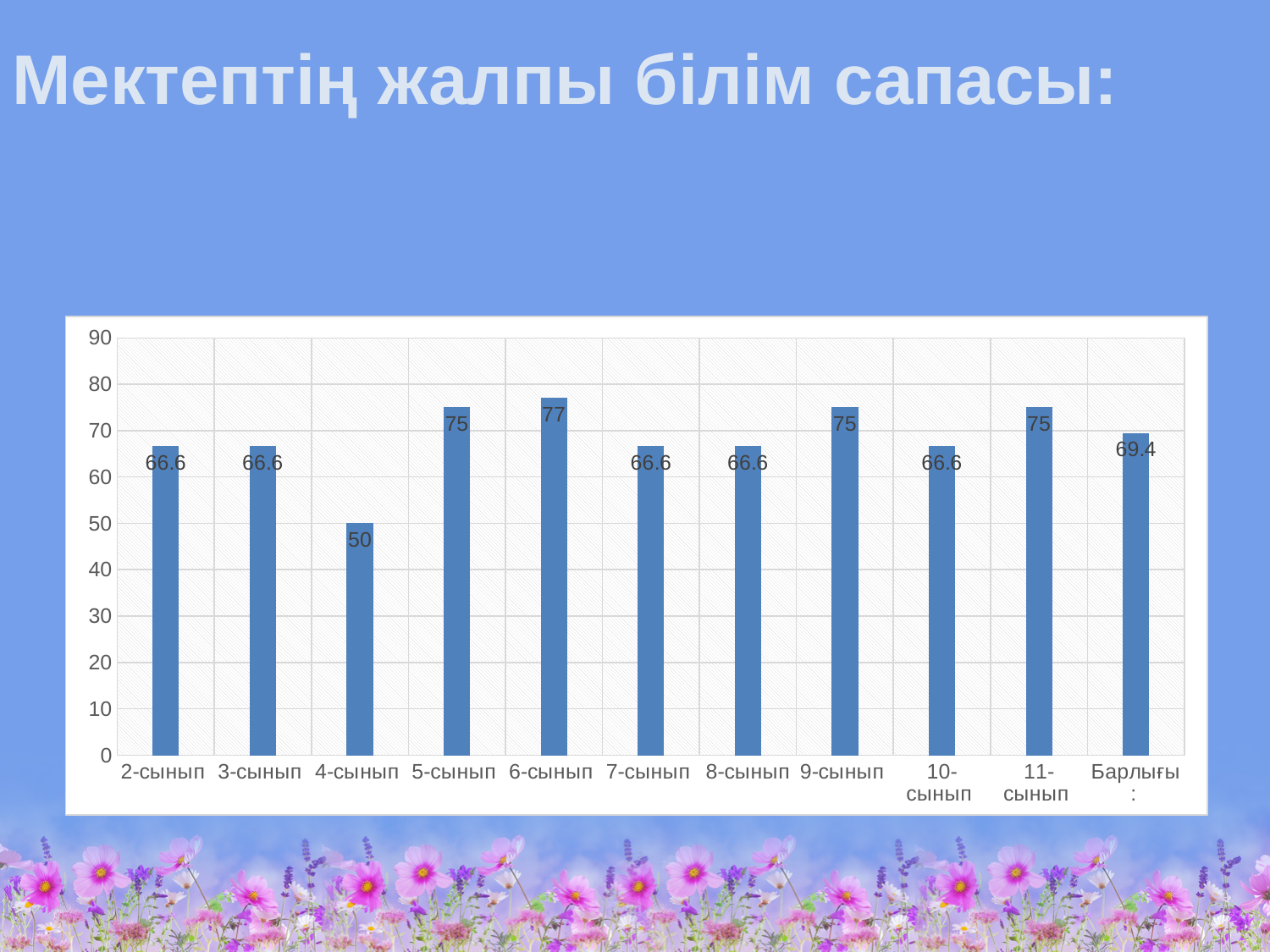

# Мектептің жалпы білім сапасы:

### Chart

| Category | сапа |
|---|---|
| 2-сынып  | 66.6 |
| 3-сынып  | 66.6 |
| 4-сынып  | 50.0 |
| 5-сынып  | 75.0 |
| 6-сынып  | 77.0 |
| 7-сынып  | 66.6 |
| 8-сынып | 66.6 |
| 9-сынып  | 75.0 |
| 10-сынып  | 66.6 |
| 11-сынып  | 75.0 |
| Барлығы:  | 69.4 |